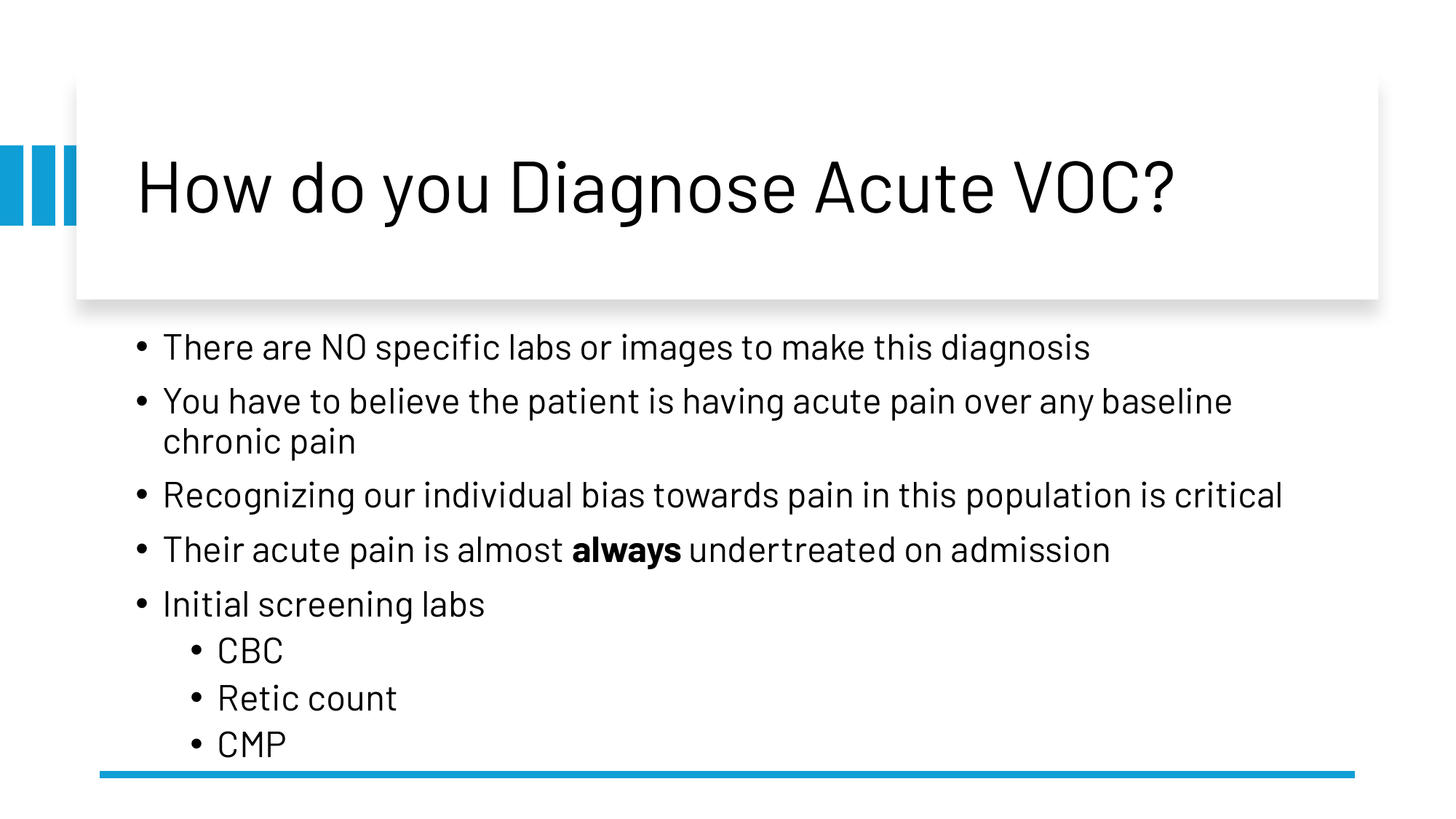

# How do you Diagnose Acute VOC?

There are NO specific labs or images to make this diagnosis
You have to believe the patient is having acute pain over any baseline chronic pain
Recognizing our individual bias towards pain in this population is critical
Their acute pain is almost always undertreated on admission
Initial screening labs
CBC
Retic count
CMP